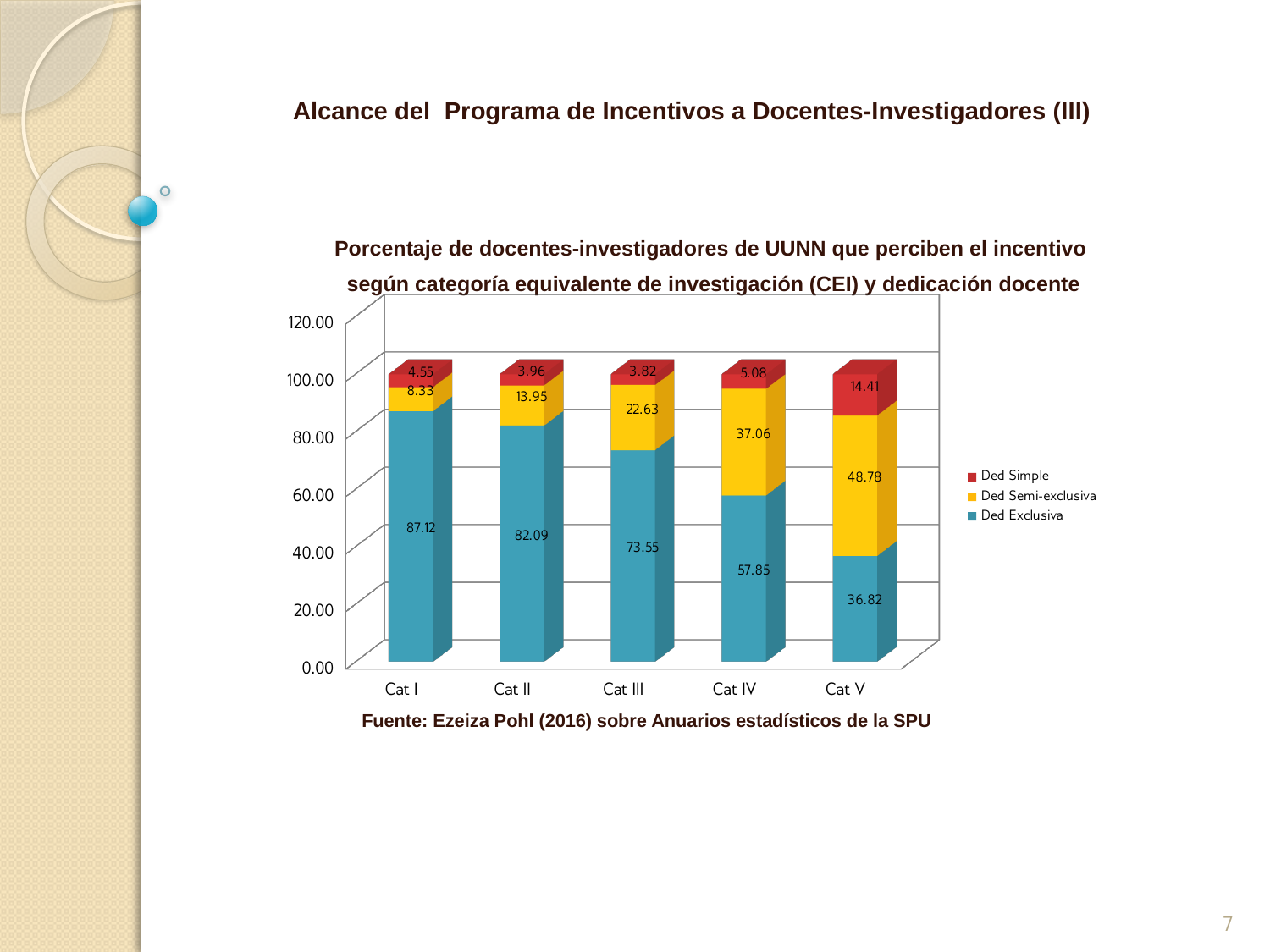

Alcance del  Programa de Incentivos a Docentes-Investigadores (III)

Porcentaje de docentes-investigadores de UUNN que perciben el incentivo
según categoría equivalente de investigación (CEI) y dedicación docente

[unsupported chart]

Fuente: Ezeiza Pohl (2016) sobre Anuarios estadísticos de la SPU

7